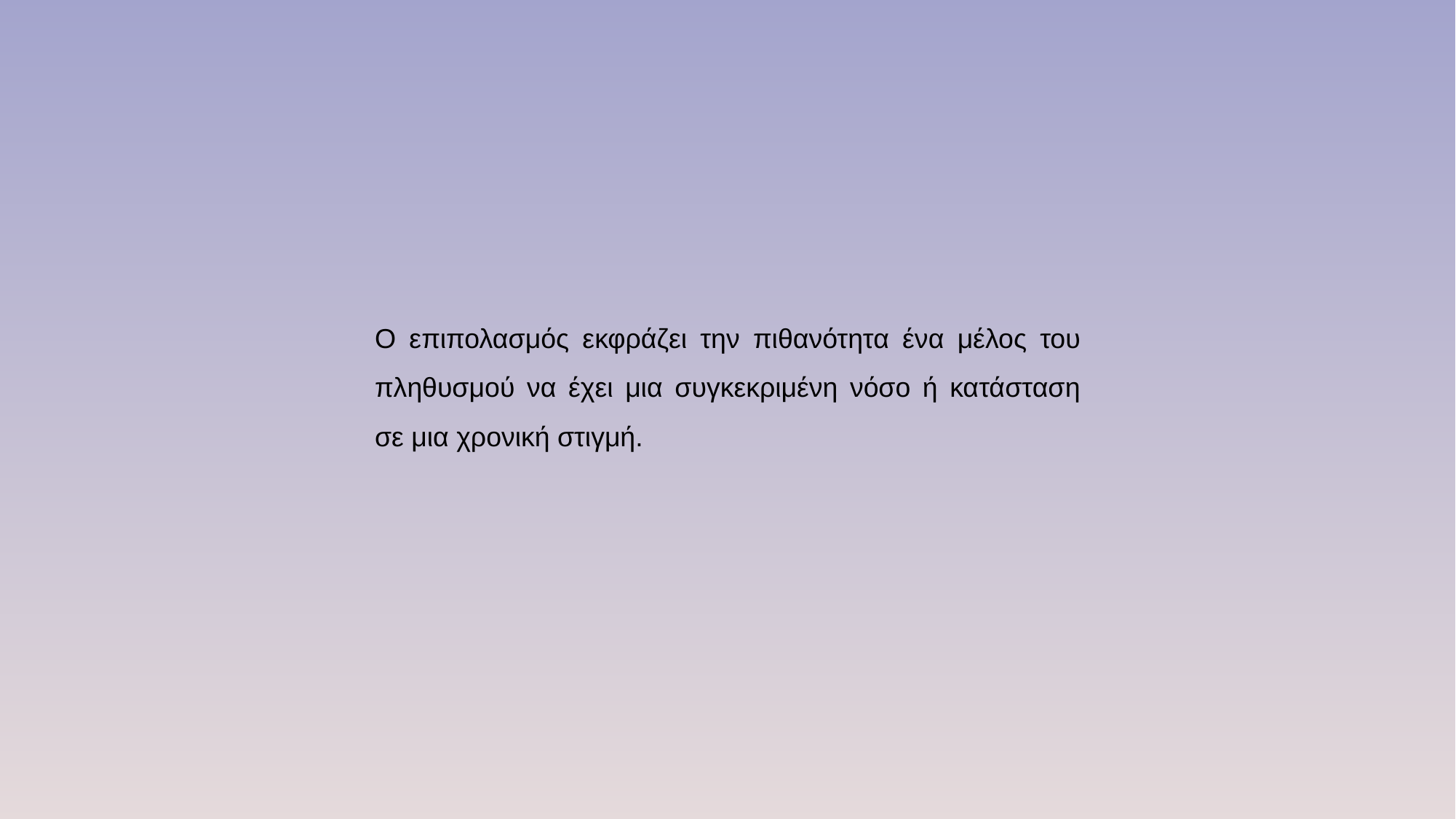

Ο επιπολασμός εκφράζει την πιθανότητα ένα μέλος του πληθυσμού να έχει μια συγκεκριμένη νόσο ή κατάσταση σε μια χρονική στιγμή.